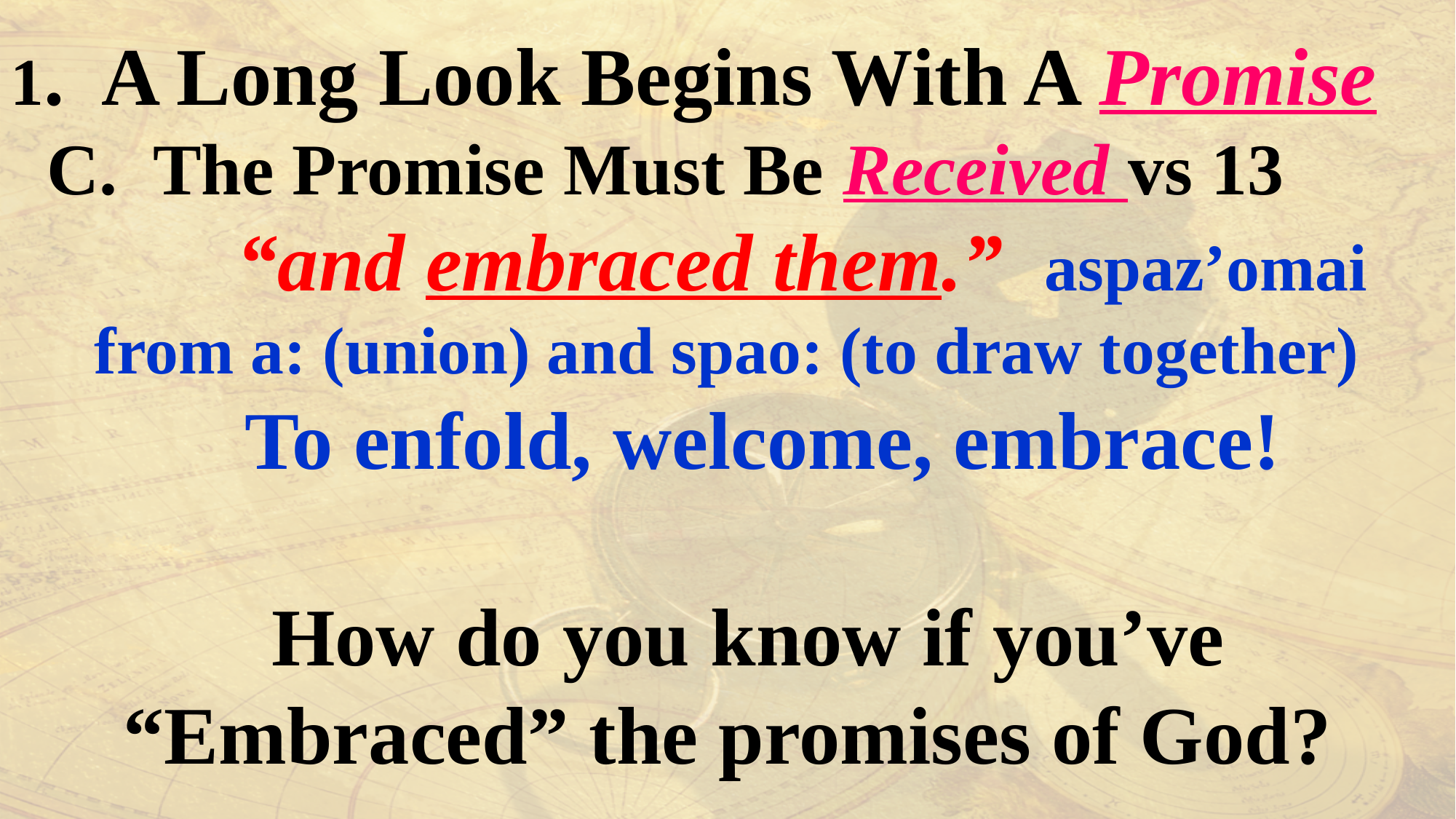

1.  A Long Look Begins With A Promise
  C.  The Promise Must Be Received vs 13
           “and embraced them.”  aspaz’omai
     from a: (union) and spao: (to draw together)
              To enfold, welcome, embrace!

  How do you know if you’ve “Embraced” the promises of God?